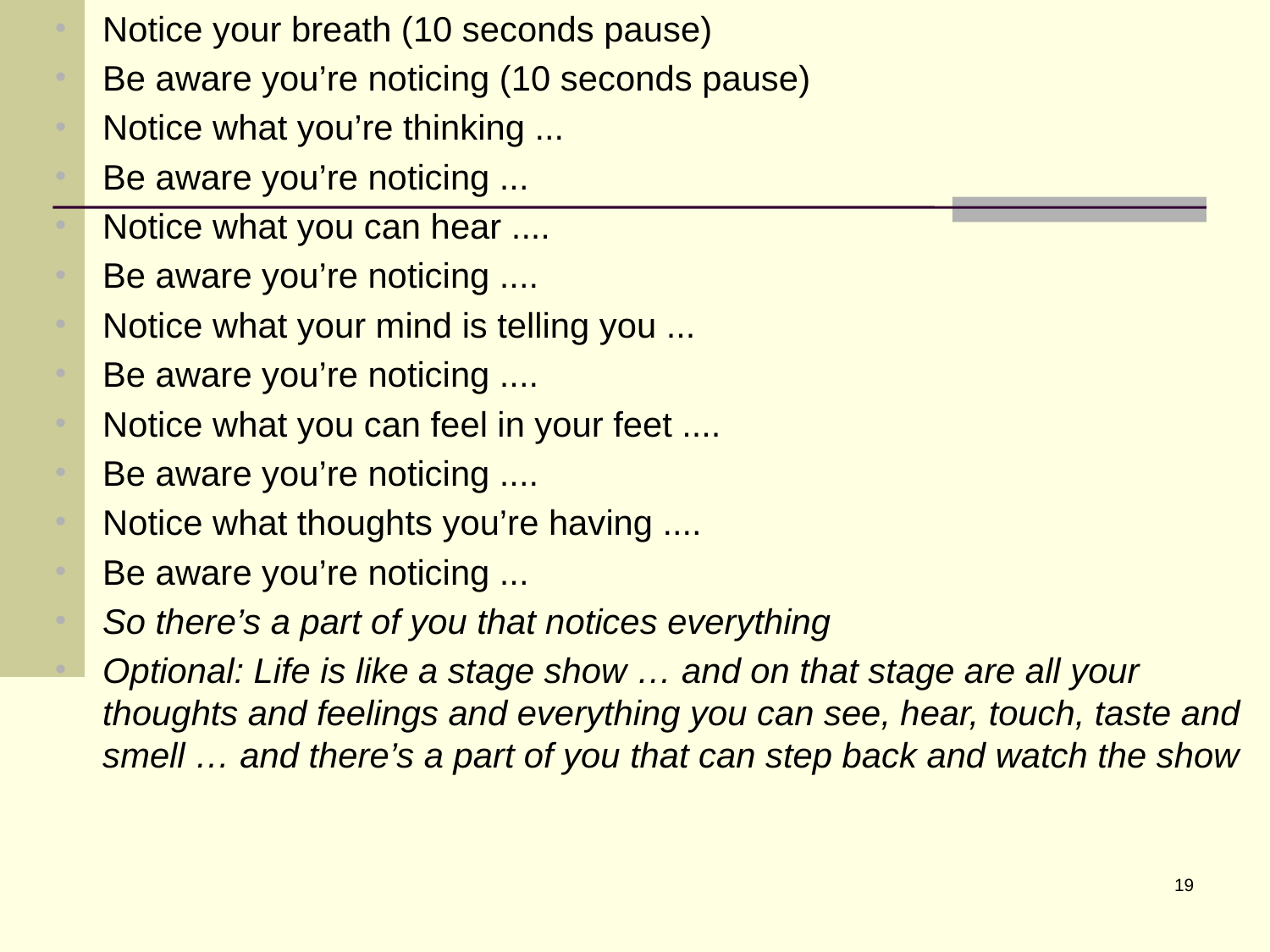

Notice your breath (10 seconds pause)
Be aware you’re noticing (10 seconds pause)
Notice what you’re thinking ...
Be aware you’re noticing ...
Notice what you can hear ....
Be aware you’re noticing ....
Notice what your mind is telling you ...
Be aware you’re noticing ....
Notice what you can feel in your feet ....
Be aware you’re noticing ....
Notice what thoughts you’re having ....
Be aware you’re noticing ...
So there’s a part of you that notices everything
Optional: Life is like a stage show … and on that stage are all your thoughts and feelings and everything you can see, hear, touch, taste and smell … and there’s a part of you that can step back and watch the show

19